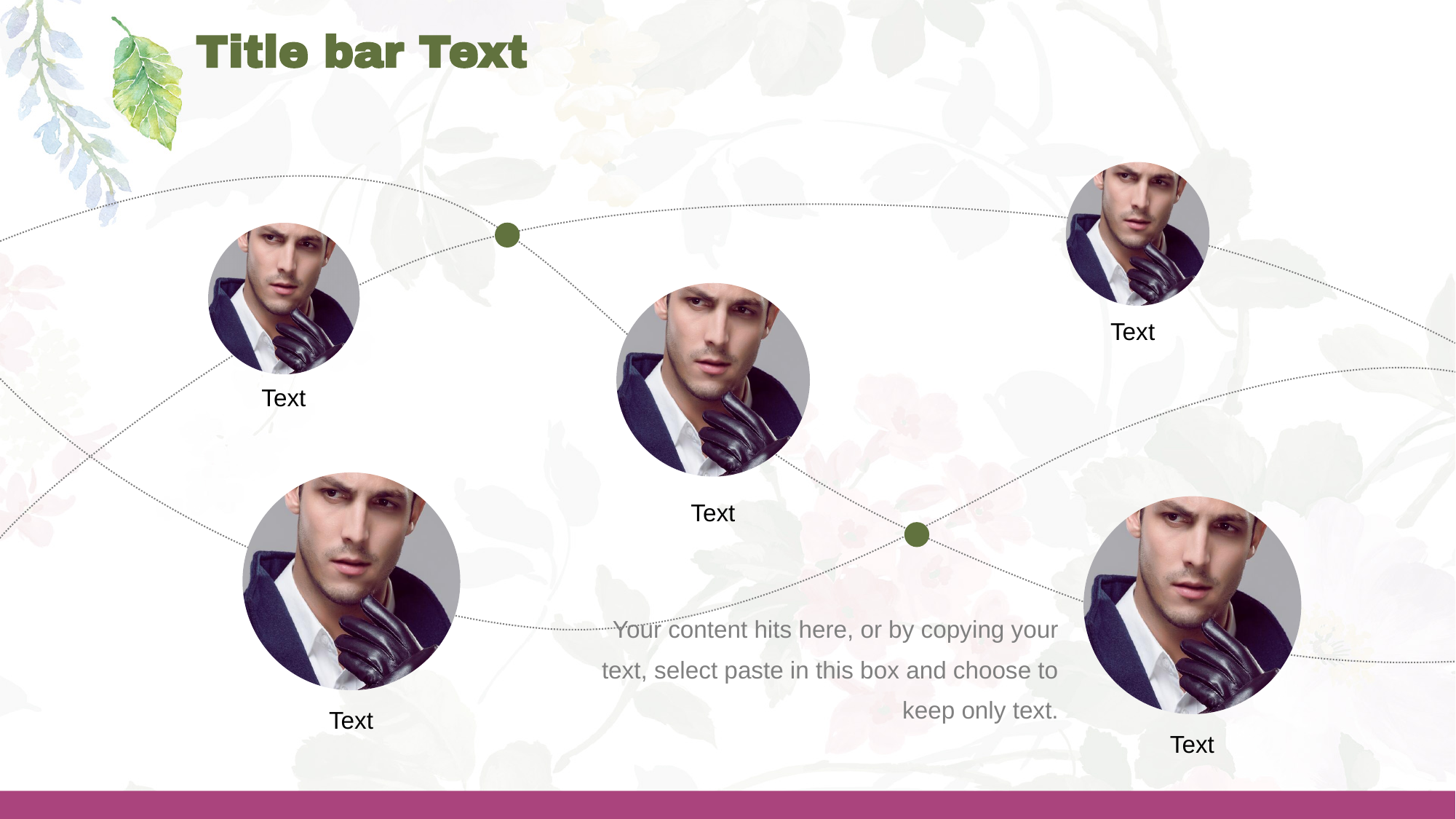

# Title bar Text

Text

Text

Text

Text

Text

Your content hits here, or by copying your text, select paste in this box and choose to keep only text.